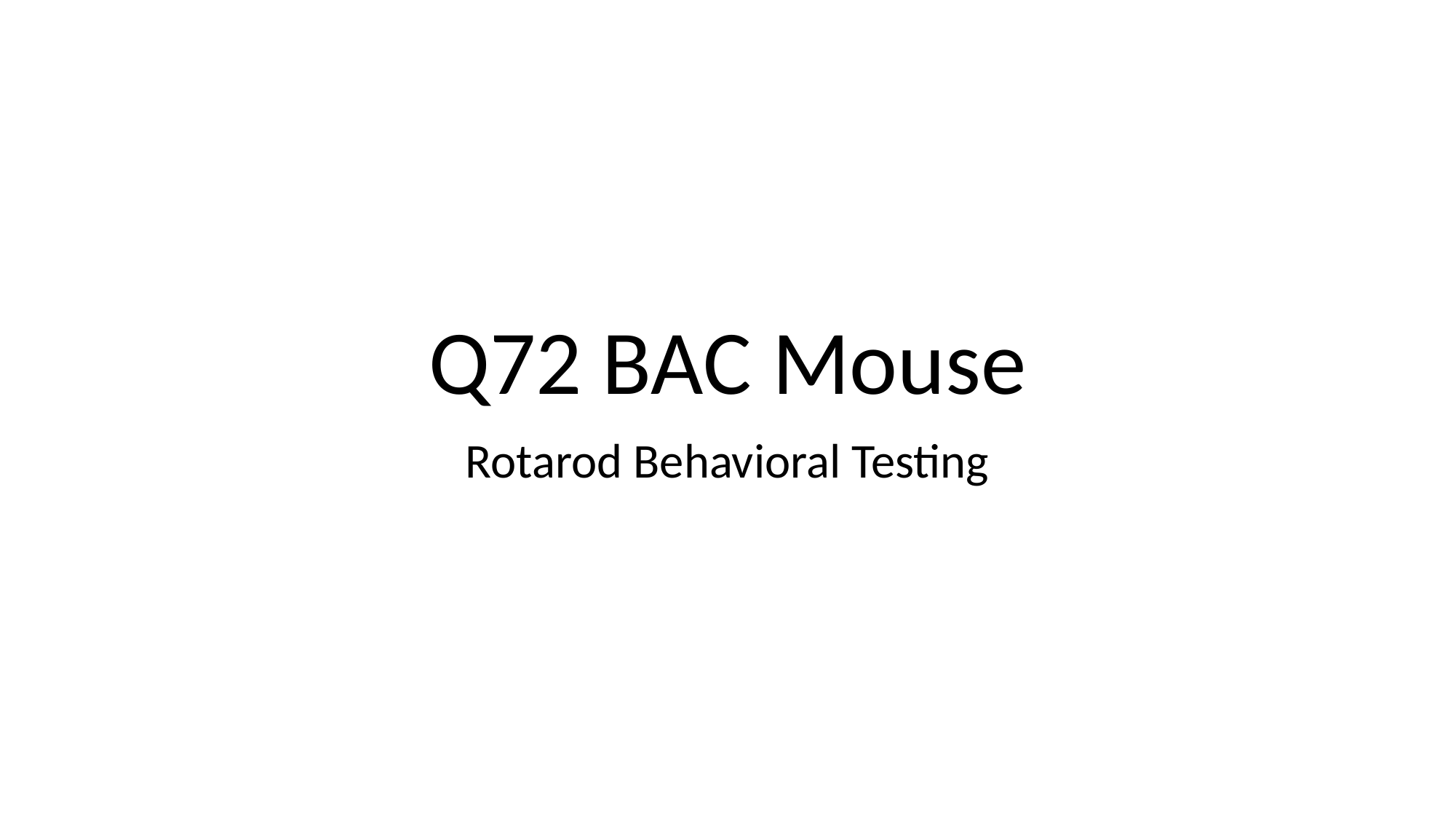

# Q72 BAC Mouse
Rotarod Behavioral Testing